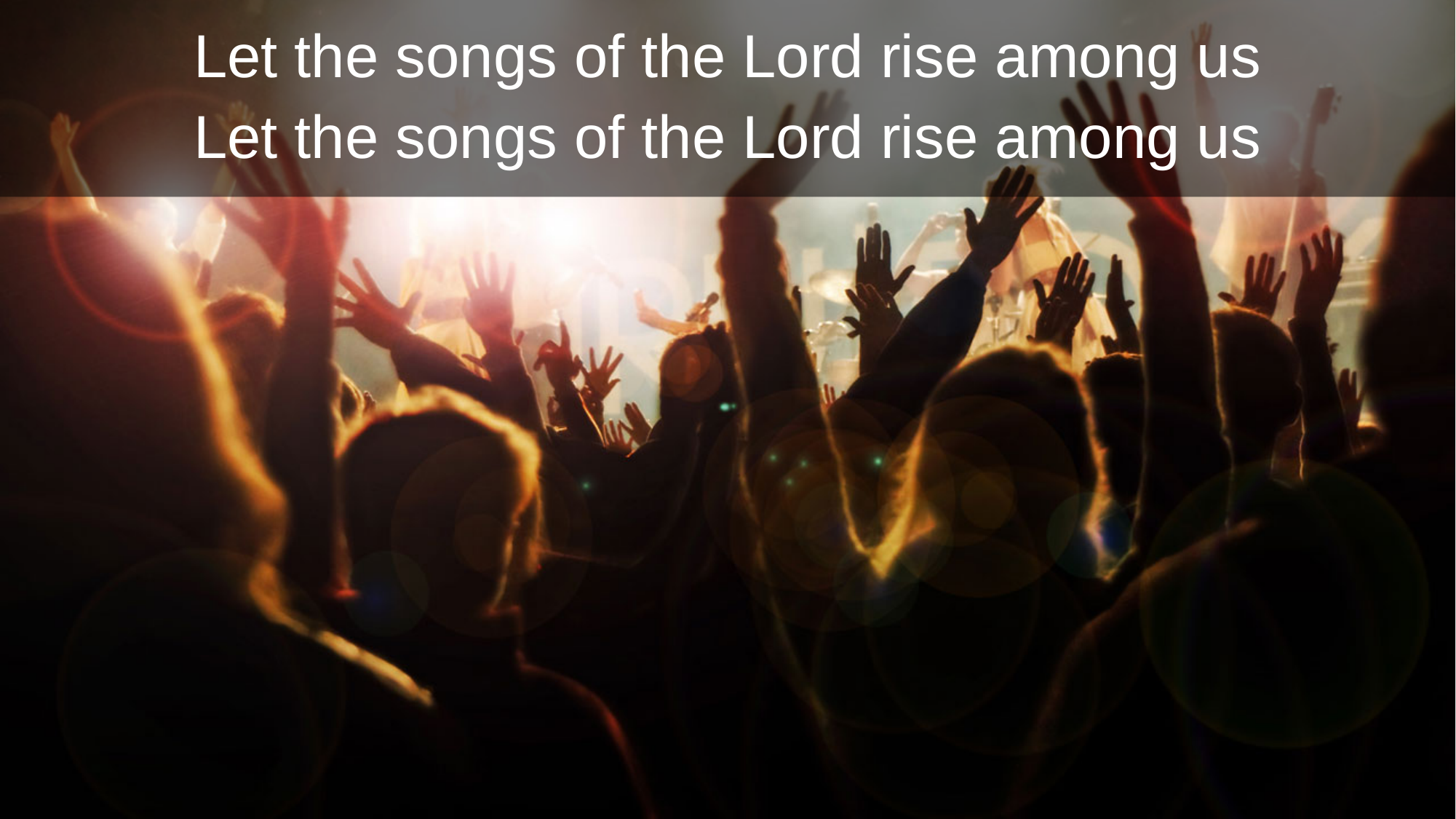

Let the songs of the Lord rise among us
Let the songs of the Lord rise among us